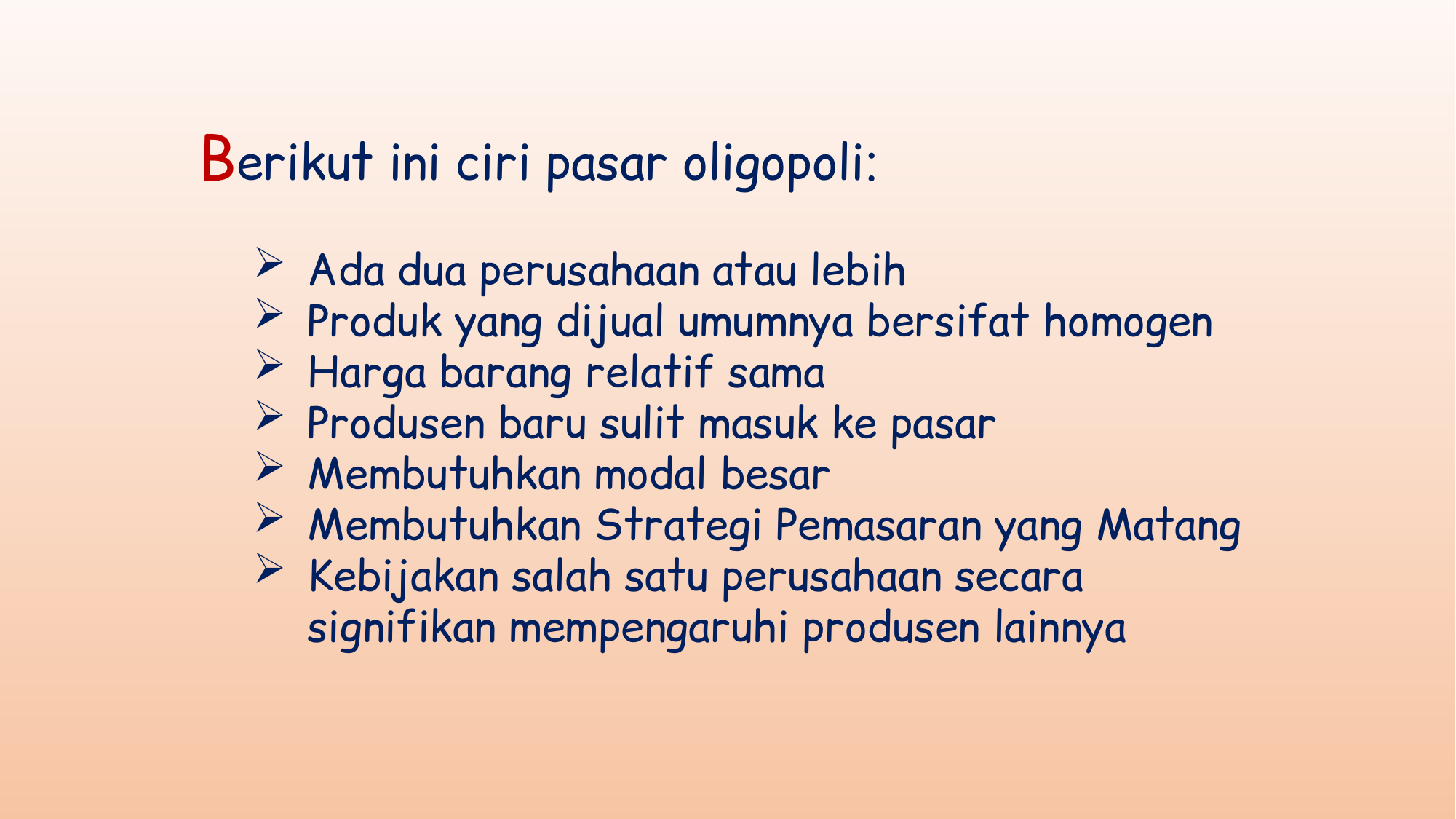

Berikut ini ciri pasar oligopoli:

Ada dua perusahaan atau lebih
Produk yang dijual umumnya bersifat homogen
Harga barang relatif sama
Produsen baru sulit masuk ke pasar
Membutuhkan modal besar
Membutuhkan Strategi Pemasaran yang Matang
Kebijakan salah satu perusahaan secara signifikan mempengaruhi produsen lainnya